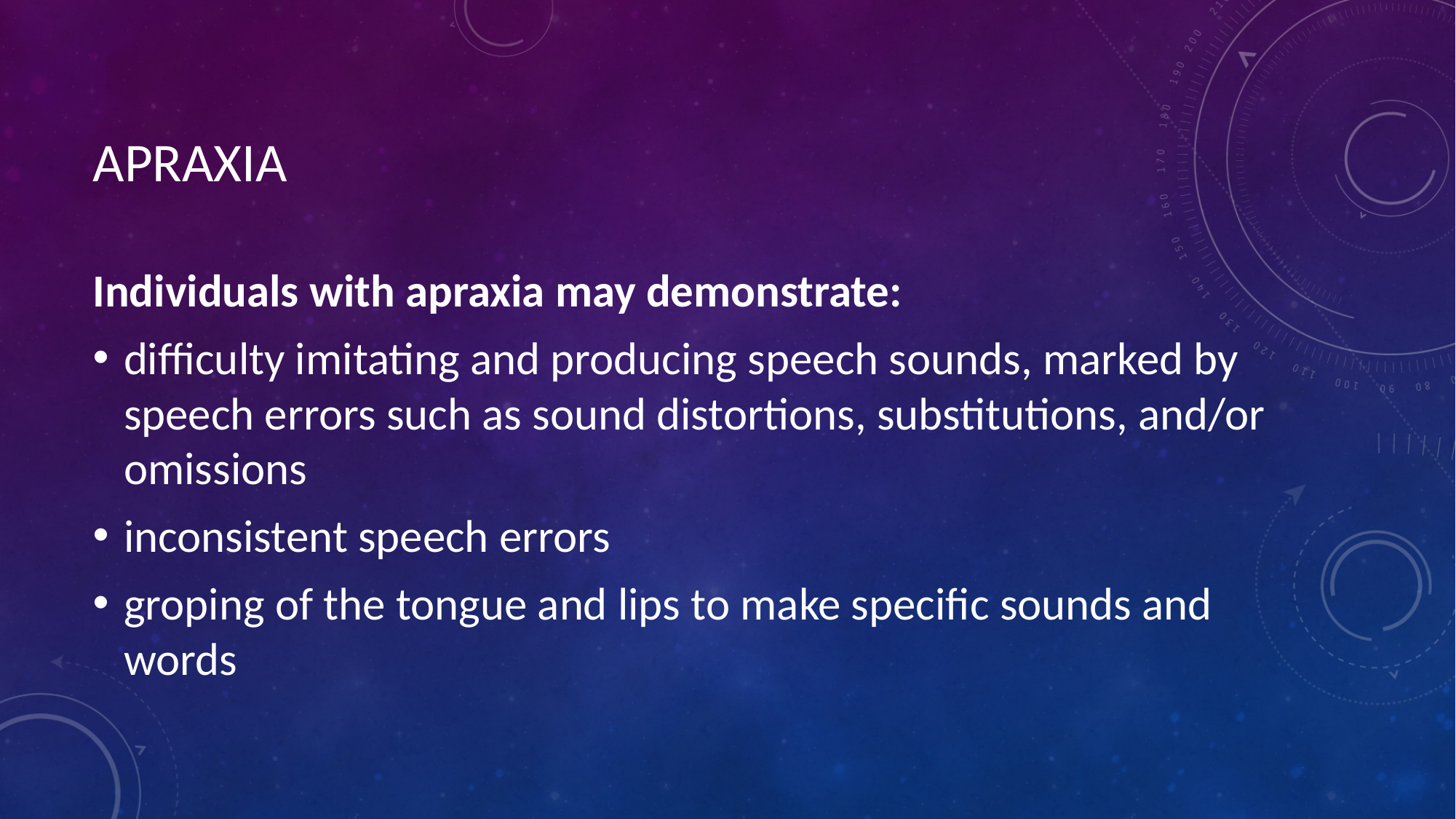

# Apraxia
Individuals with apraxia may demonstrate:
difficulty imitating and producing speech sounds, marked by speech errors such as sound distortions, substitutions, and/or omissions
inconsistent speech errors
groping of the tongue and lips to make specific sounds and words